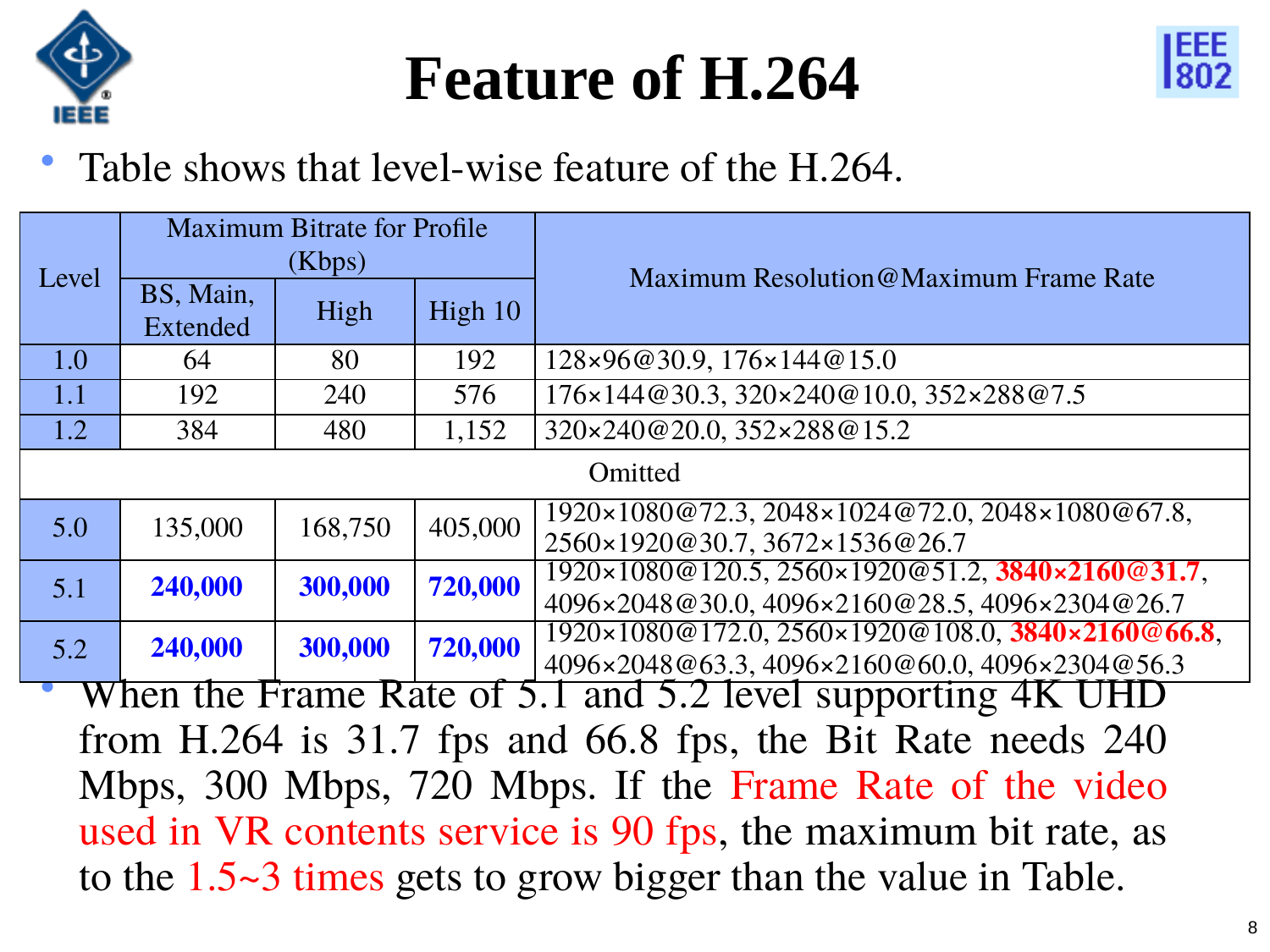

Feature of H.264
Table shows that level-wise feature of the H.264.

When the Frame Rate of 5.1 and 5.2 level supporting 4K UHD from H.264 is 31.7 fps and 66.8 fps, the Bit Rate needs 240 Mbps, 300 Mbps, 720 Mbps. If the Frame Rate of the video used in VR contents service is 90 fps, the maximum bit rate, as to the 1.5~3 times gets to grow bigger than the value in Table.
Table 1 Comparison of Pixel and Resolution

| Level | Maximum Bitrate for Profile (Kbps) |  |  | Maximum Resolution@Maximum Frame Rate |
| --- | --- | --- | --- | --- |
|  | BS, Main, Extended | High | High 10 |  |
| 1.0 | 64 | 80 | 192 | 128×96@30.9, 176×144@15.0 |
| 1.1 | 192 | 240 | 576 | 176×144@30.3, 320×240@10.0, 352×288@7.5 |
| 1.2 | 384 | 480 | 1,152 | 320×240@20.0, 352×288@15.2 |
| Omitted |  |  |  |  |
| 5.0 | 135,000 | 168,750 | 405,000 | 1920×1080@72.3, 2048×1024@72.0, 2048×1080@67.8, 2560×1920@30.7, 3672×1536@26.7 |
| 5.1 | 240,000 | 300,000 | 720,000 | 1920×1080@120.5, 2560×1920@51.2, 3840×2160@31.7, 4096×2048@30.0, 4096×2160@28.5, 4096×2304@26.7 |
| 5.2 | 240,000 | 300,000 | 720,000 | 1920×1080@172.0, 2560×1920@108.0, 3840×2160@66.8, 4096×2048@63.3, 4096×2160@60.0, 4096×2304@56.3 |
8